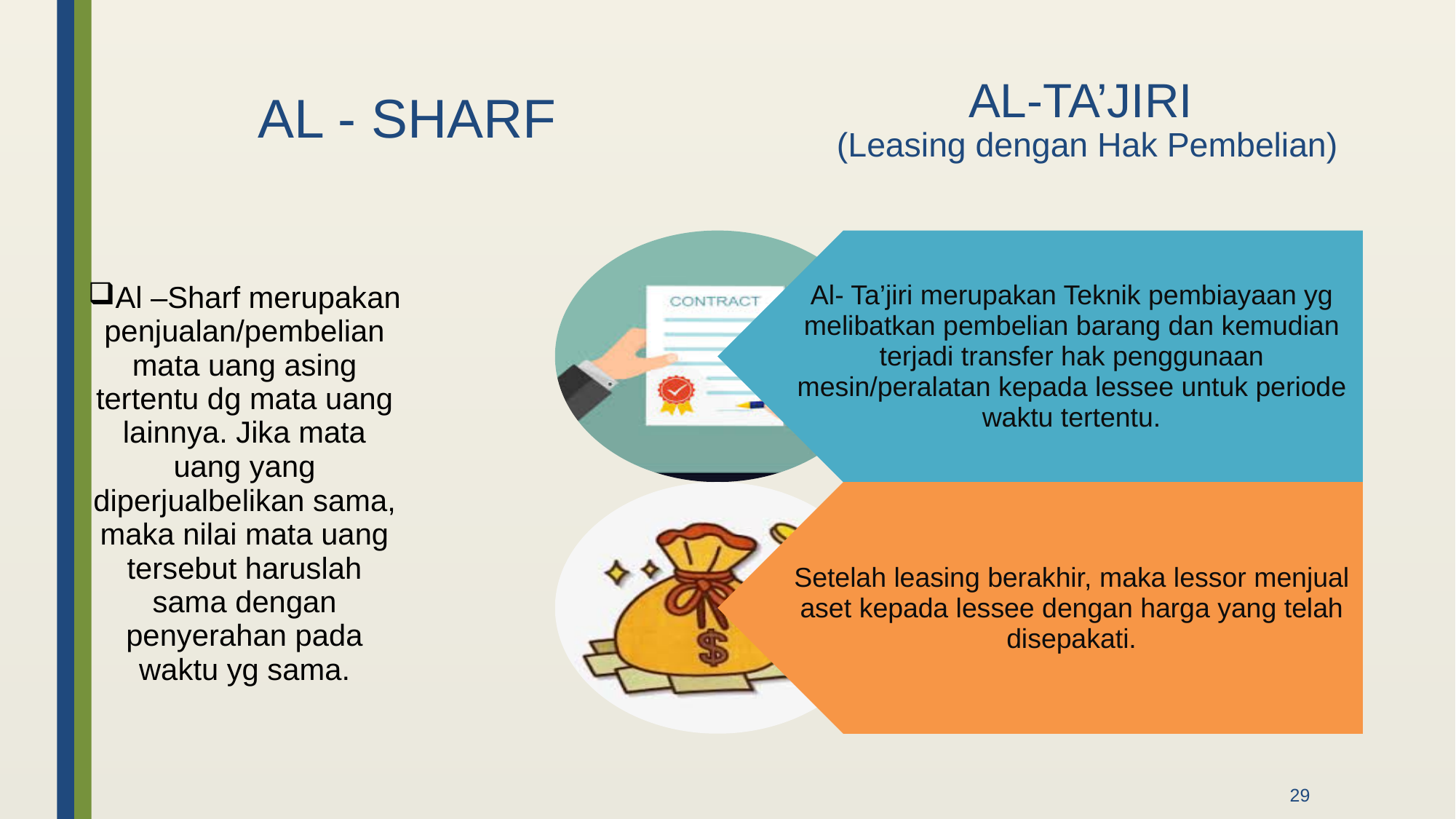

AL - SHARF
AL-TA’JIRI
(Leasing dengan Hak Pembelian)
Al –Sharf merupakan penjualan/pembelian mata uang asing tertentu dg mata uang lainnya. Jika mata uang yang diperjualbelikan sama, maka nilai mata uang tersebut haruslah sama dengan penyerahan pada waktu yg sama.
Al- Ta’jiri merupakan Teknik pembiayaan yg melibatkan pembelian barang dan kemudian terjadi transfer hak penggunaan mesin/peralatan kepada lessee untuk periode waktu tertentu.
Setelah leasing berakhir, maka lessor menjual aset kepada lessee dengan harga yang telah disepakati.

29